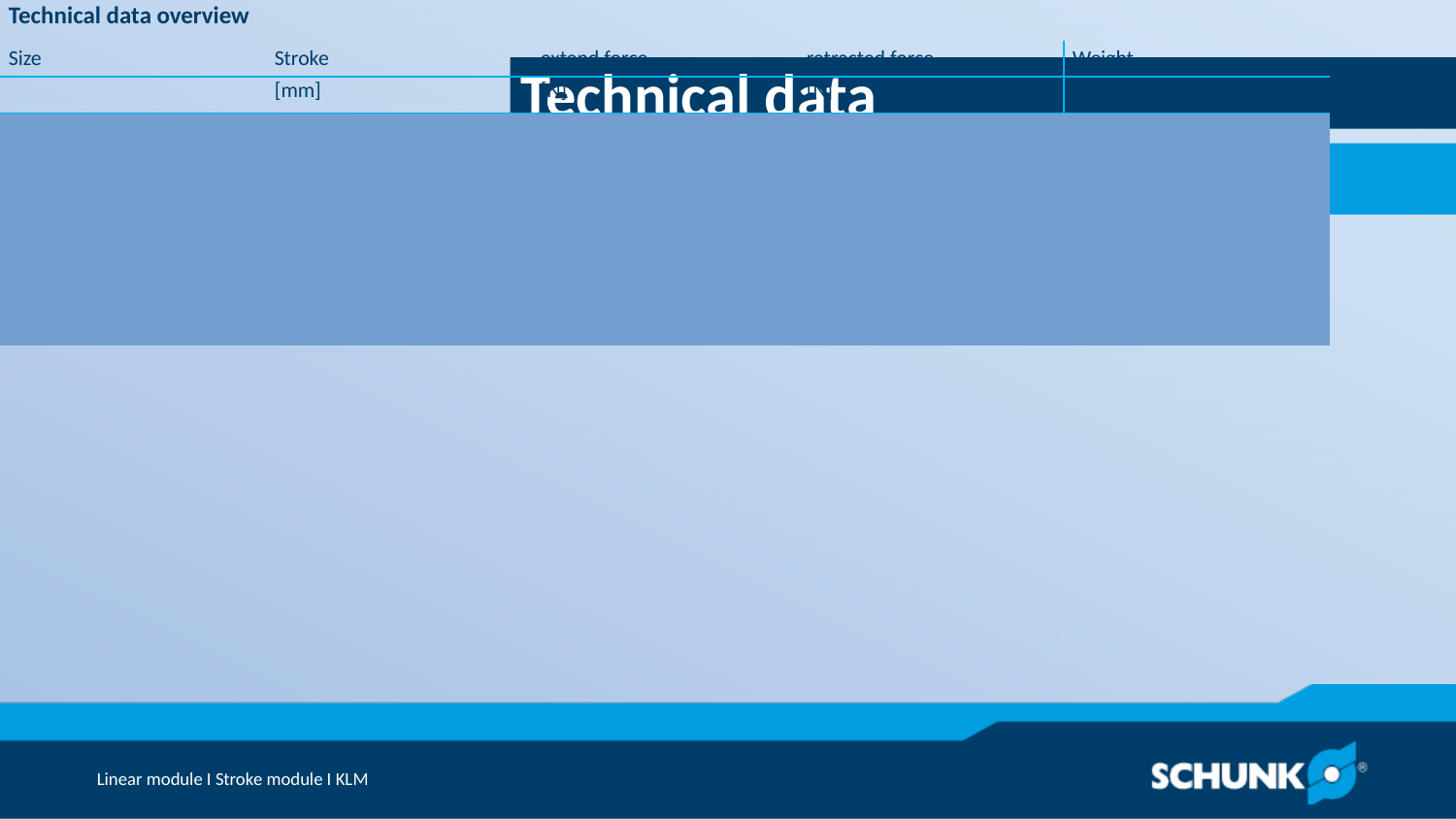

Technical data
| Technical data overview |  |  |  |  |
| --- | --- | --- | --- | --- |
| Size | Stroke | extend force | retracted force | Weight |
|  | [mm] | [N] | [N] | [kg] |  |  |  |
| 25 | 25 .. 59 | 67 | 50 | 0.5 .. 0.66 |
| 50 | 13 .. 125 | 120 | 103 | 1.3 .. 2.14 |
| 100 | 25 .. 225 | 294 | 226 | 2.3 .. 5.18 |
| 300 | 50 .. 300 | 753 | 633 | 6.8 .. 13.2 |